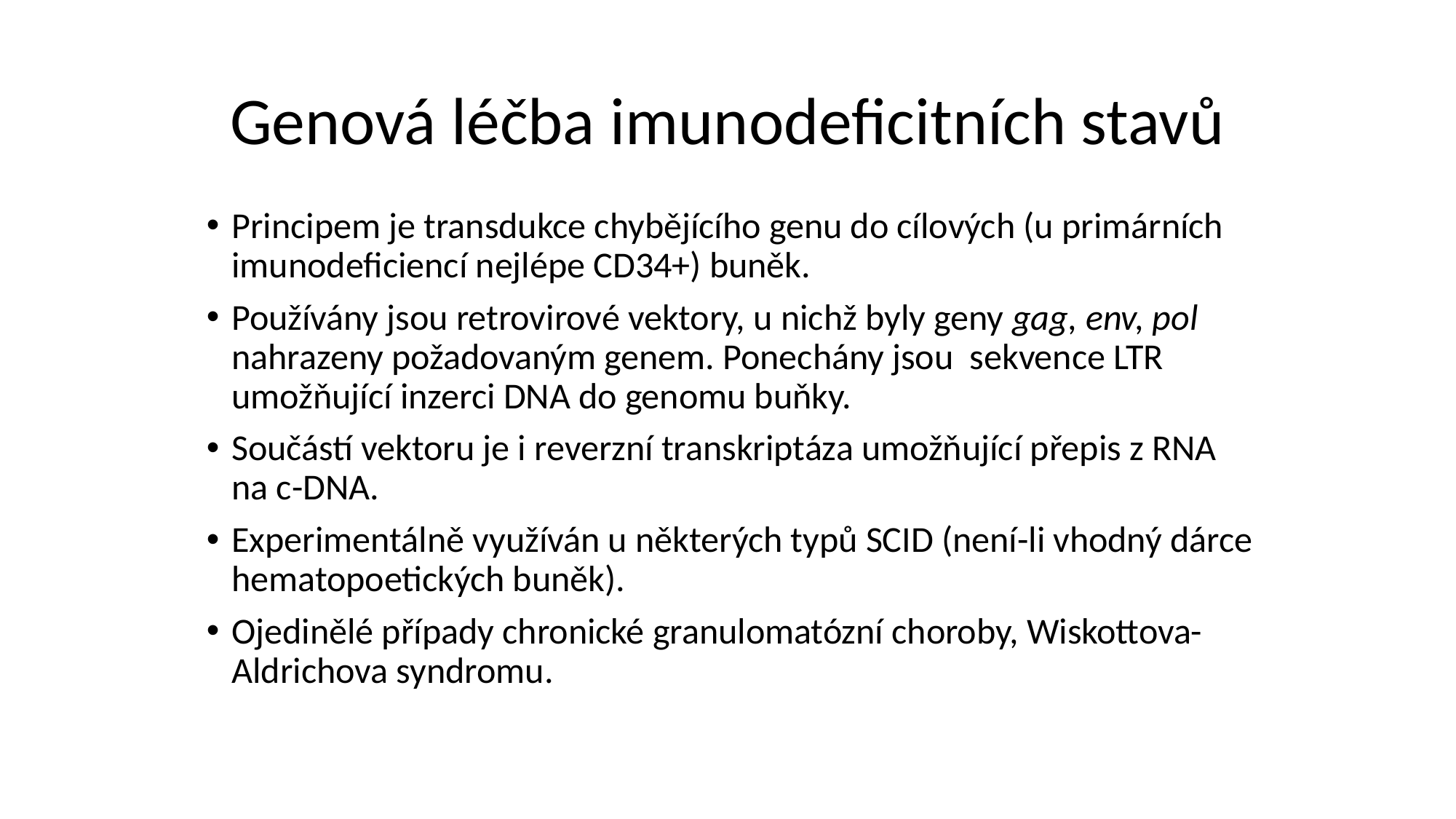

# Genová léčba imunodeficitních stavů
Principem je transdukce chybějícího genu do cílových (u primárních imunodeficiencí nejlépe CD34+) buněk.
Používány jsou retrovirové vektory, u nichž byly geny gag, env, pol nahrazeny požadovaným genem. Ponechány jsou  sekvence LTR umožňující inzerci DNA do genomu buňky.
Součástí vektoru je i reverzní transkriptáza umožňující přepis z RNA na c-DNA.
Experimentálně využíván u některých typů SCID (není-li vhodný dárce hematopoetických buněk).
Ojedinělé případy chronické granulomatózní choroby, Wiskottova-Aldrichova syndromu.